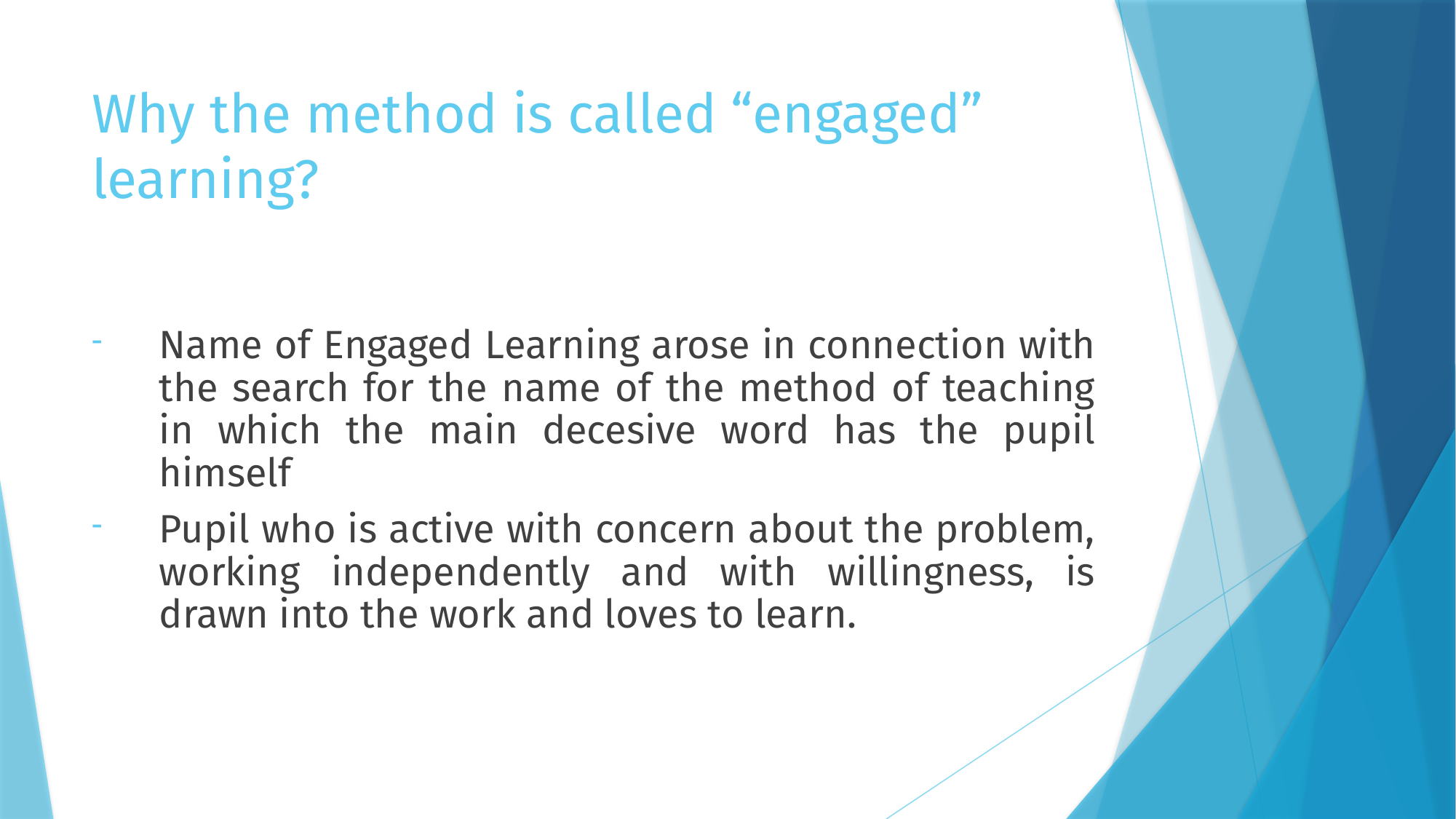

# Why the method is called “engaged” learning?

Name of Engaged Learning arose in connection with the search for the name of the method of teaching in which the main decesive word has the pupil himself
Pupil who is active with concern about the problem, working independently and with willingness, is drawn into the work and loves to learn.